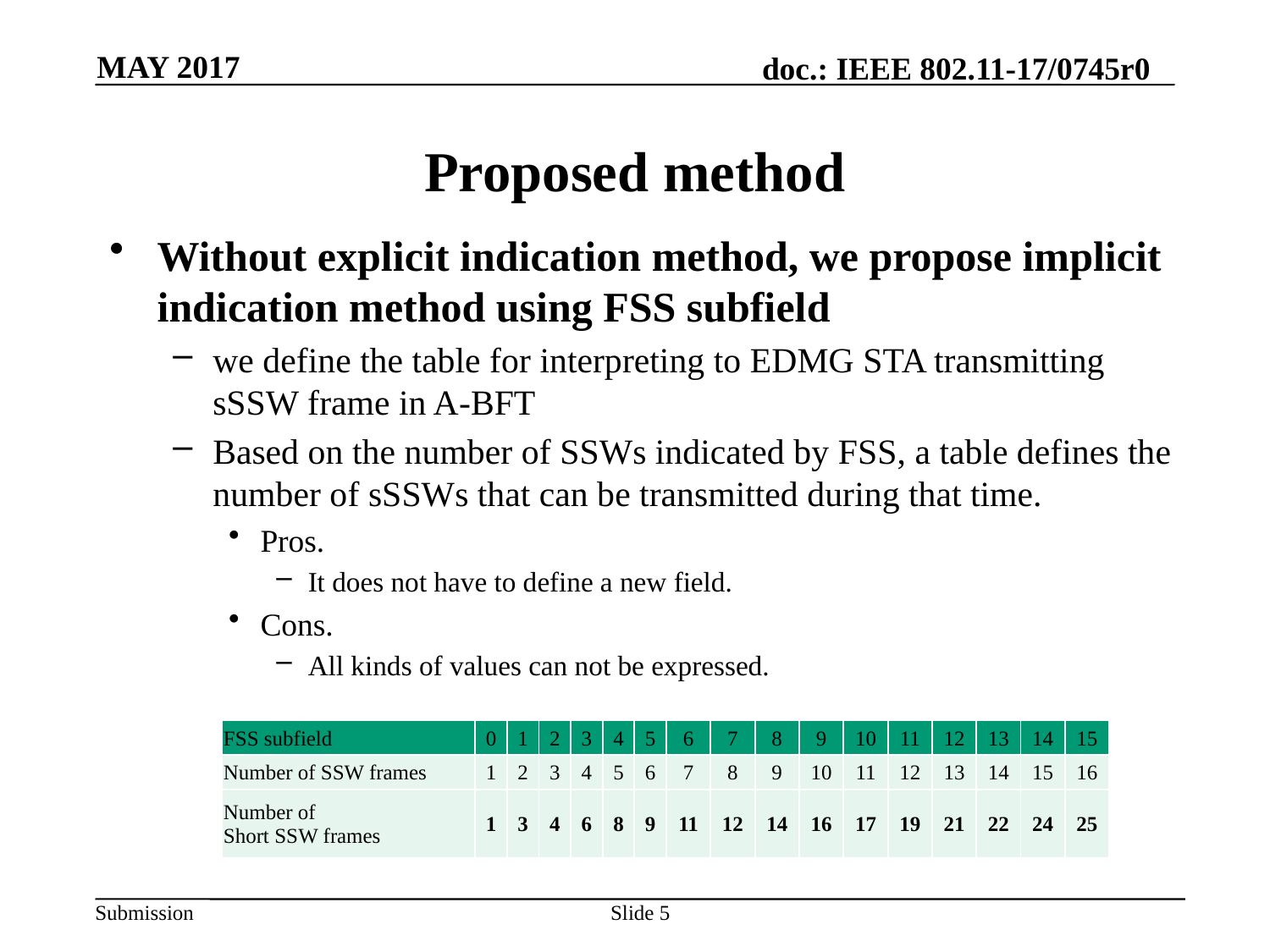

MAY 2017
# Proposed method
Without explicit indication method, we propose implicit indication method using FSS subfield
we define the table for interpreting to EDMG STA transmitting sSSW frame in A-BFT
Based on the number of SSWs indicated by FSS, a table defines the number of sSSWs that can be transmitted during that time.
Pros.
It does not have to define a new field.
Cons.
All kinds of values can not be expressed.
| FSS subfield | 0 | 1 | 2 | 3 | 4 | 5 | 6 | 7 | 8 | 9 | 10 | 11 | 12 | 13 | 14 | 15 |
| --- | --- | --- | --- | --- | --- | --- | --- | --- | --- | --- | --- | --- | --- | --- | --- | --- |
| Number of SSW frames | 1 | 2 | 3 | 4 | 5 | 6 | 7 | 8 | 9 | 10 | 11 | 12 | 13 | 14 | 15 | 16 |
| Number of Short SSW frames | 1 | 3 | 4 | 6 | 8 | 9 | 11 | 12 | 14 | 16 | 17 | 19 | 21 | 22 | 24 | 25 |
Slide 5